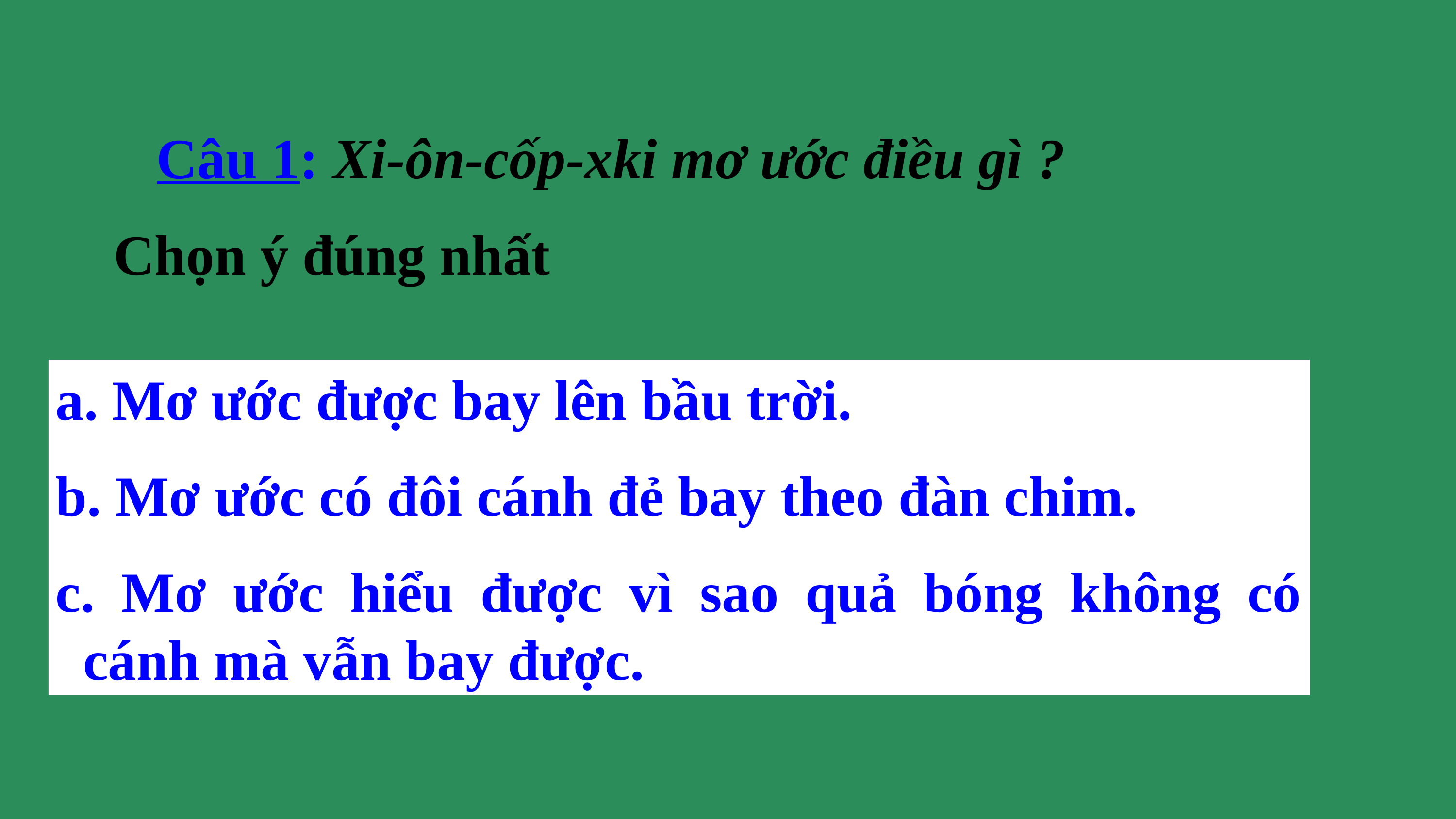

Câu 1: Xi-ôn-cốp-xki mơ ước điều gì ?
Chọn ý đúng nhất

 Mơ ước được bay lên bầu trời.
 Mơ ước có đôi cánh đẻ bay theo đàn chim.
 Mơ ước hiểu được vì sao quả bóng không có cánh mà vẫn bay được.